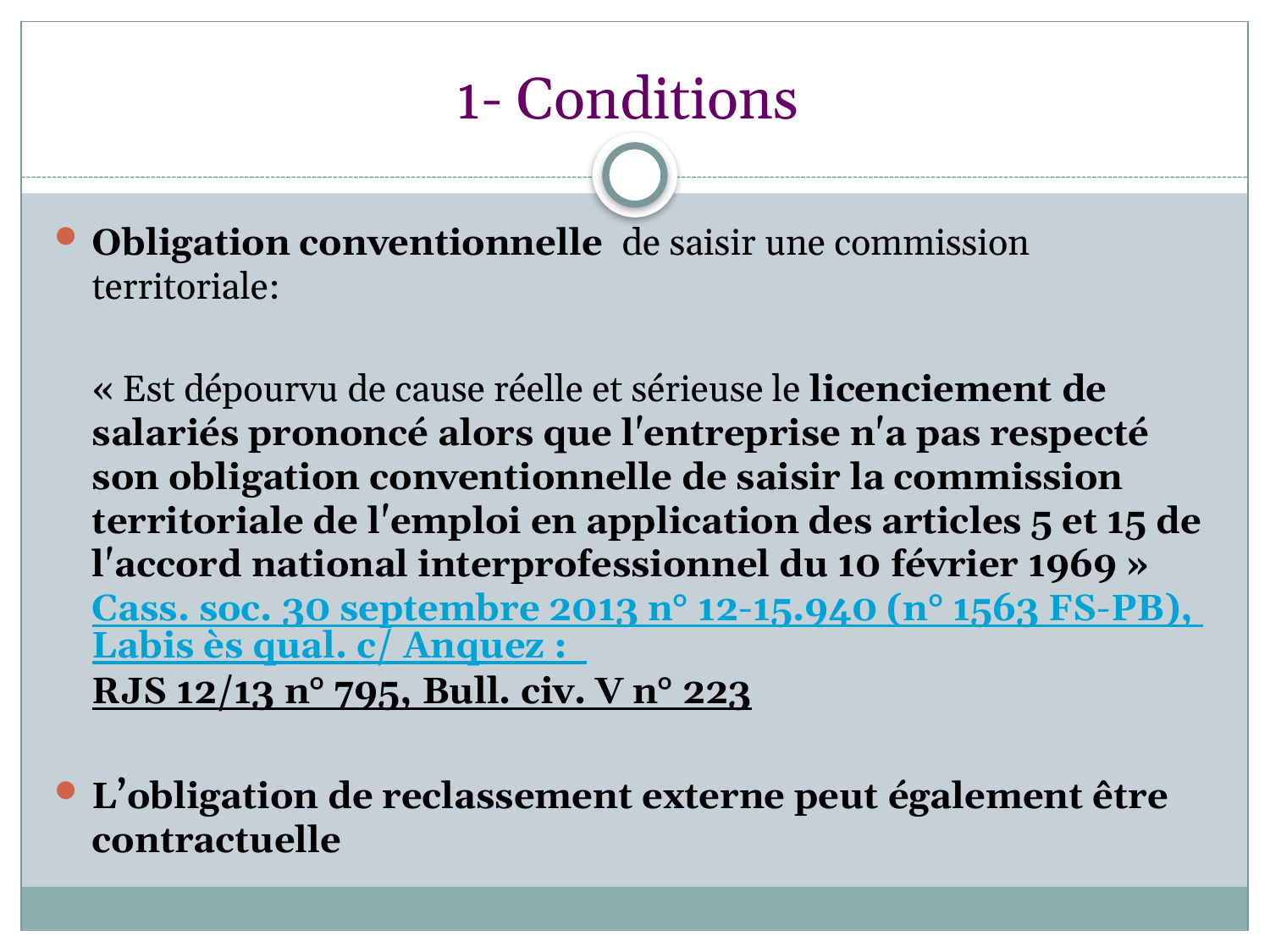

# 1- Conditions
Obligation conventionnelle  de saisir une commission territoriale:

	« Est dépourvu de cause réelle et sérieuse le licenciement de salariés prononcé alors que l'entreprise n'a pas respecté son obligation conventionnelle de saisir la commission territoriale de l'emploi en application des articles 5 et 15 de l'accord national interprofessionnel du 10 février 1969 »Cass. soc. 30 septembre 2013 n° 12-15.940 (n° 1563 FS-PB), Labis ès qual. c/ Anquez :  RJS 12/13 n° 795, Bull. civ. V n° 223

L’obligation de reclassement externe peut également être contractuelle